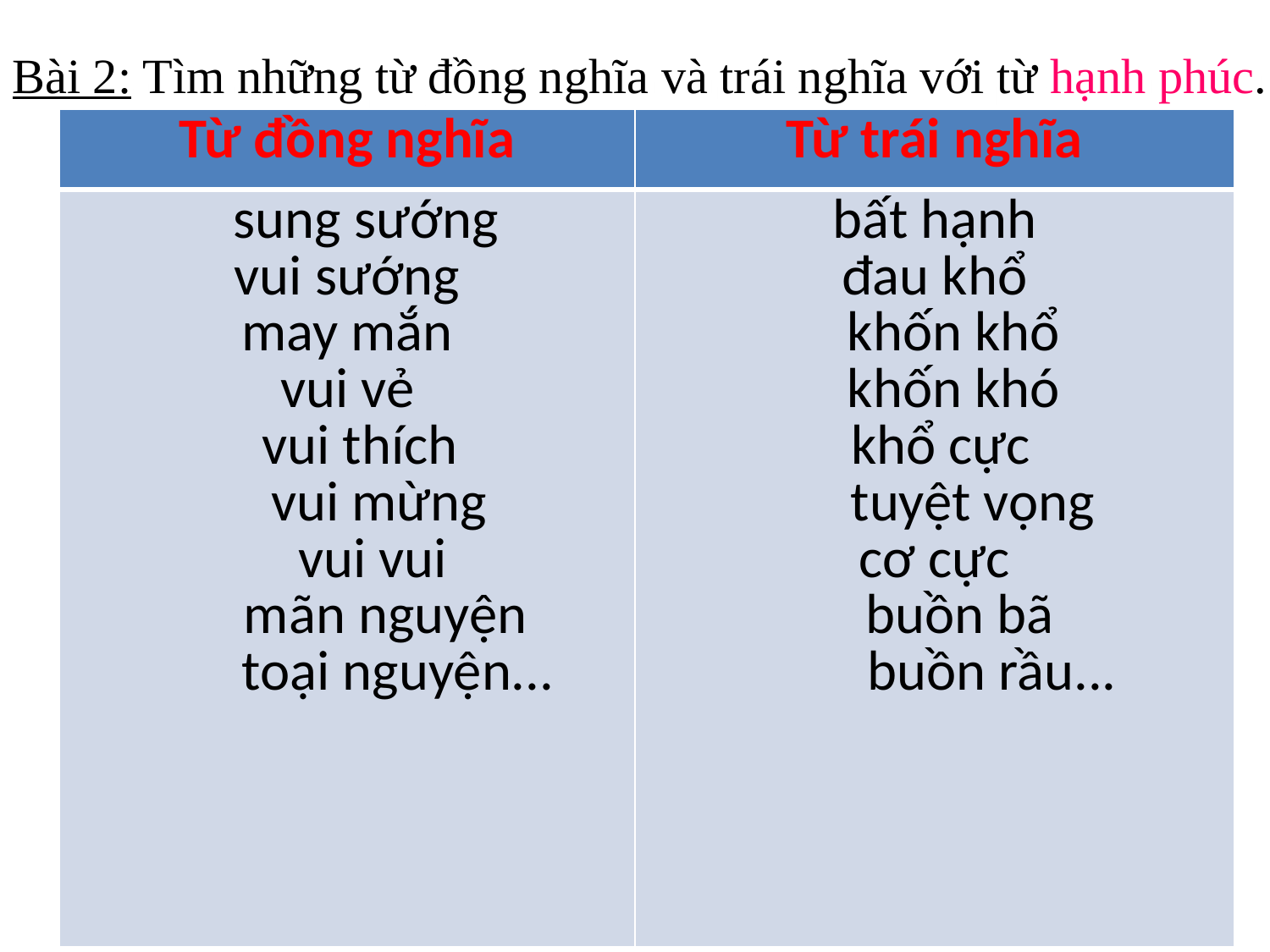

Bài 2: Tìm những từ đồng nghĩa và trái nghĩa với từ hạnh phúc.
| Từ đồng nghĩa | Từ trái nghĩa |
| --- | --- |
| sung sướng vui sướng may mắn vui vẻ vui thích vui mừng vui vui mãn nguyện toại nguyện... | bất hạnh đau khổ khốn khổ khốn khó khổ cực tuyệt vọng cơ cực buồn bã buồn rầu... |